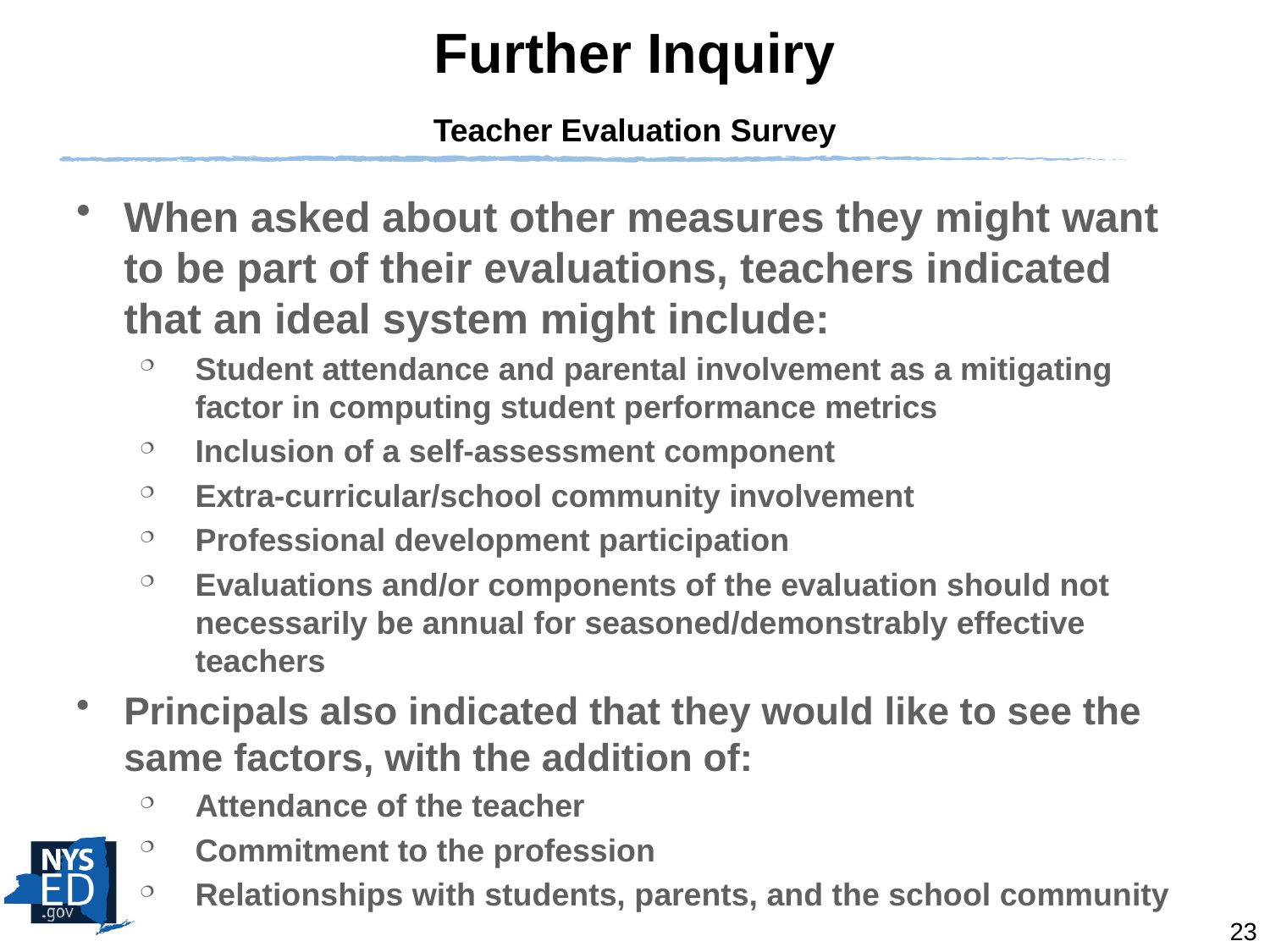

Further Inquiry
Teacher Evaluation Survey
When asked about other measures they might want to be part of their evaluations, teachers indicated that an ideal system might include:
Student attendance and parental involvement as a mitigating factor in computing student performance metrics
Inclusion of a self-assessment component
Extra-curricular/school community involvement
Professional development participation
Evaluations and/or components of the evaluation should not necessarily be annual for seasoned/demonstrably effective teachers
Principals also indicated that they would like to see the same factors, with the addition of:
Attendance of the teacher
Commitment to the profession
Relationships with students, parents, and the school community

23